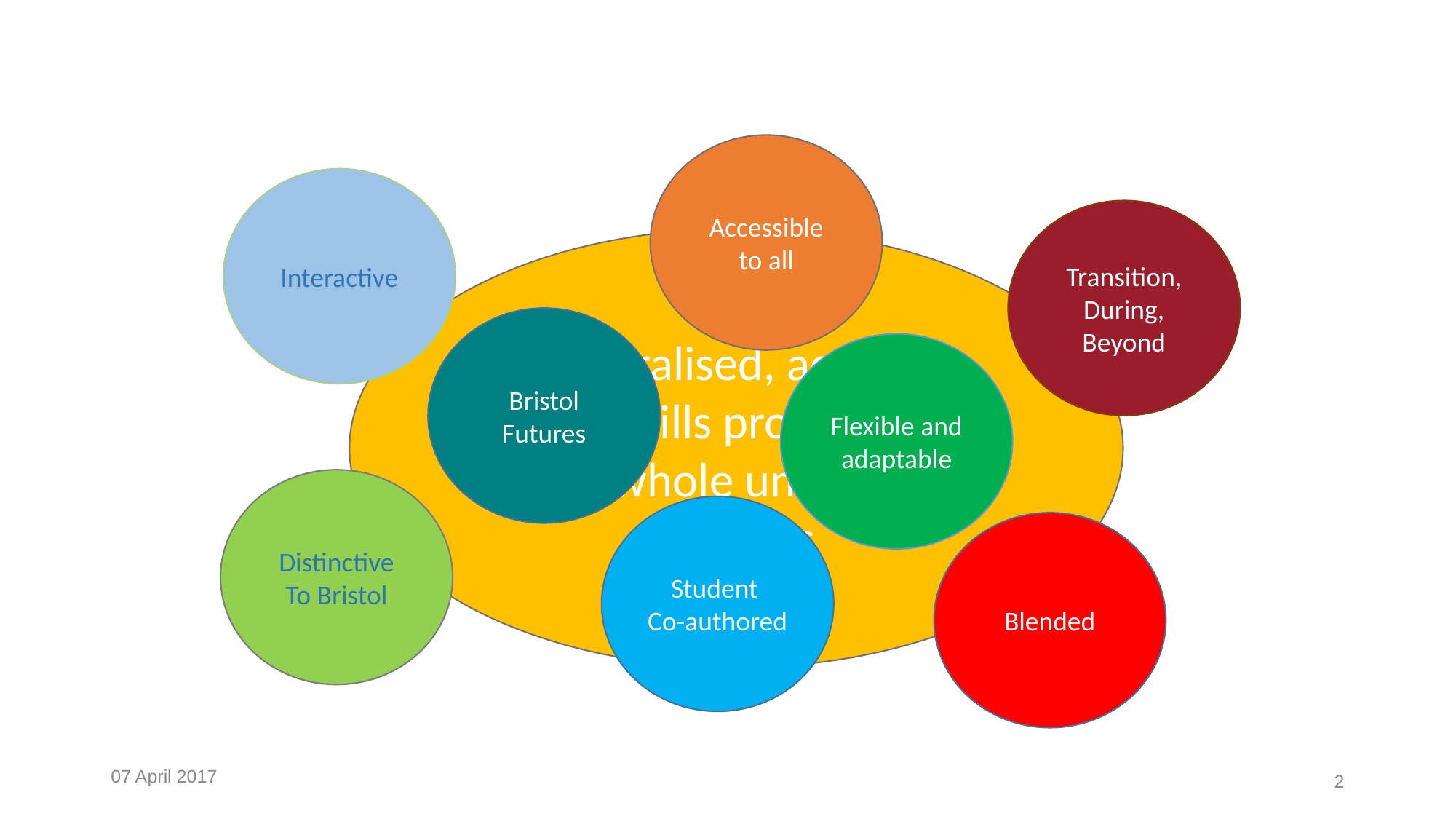

Accessible to all
Interactive
Transition,
During,
Beyond
A  centralised, academic study skills provision for the whole university which is
Bristol Futures
Flexible and adaptable
Distinctive
To Bristol
Student
Co-authored
Blended

2
07 April 2017